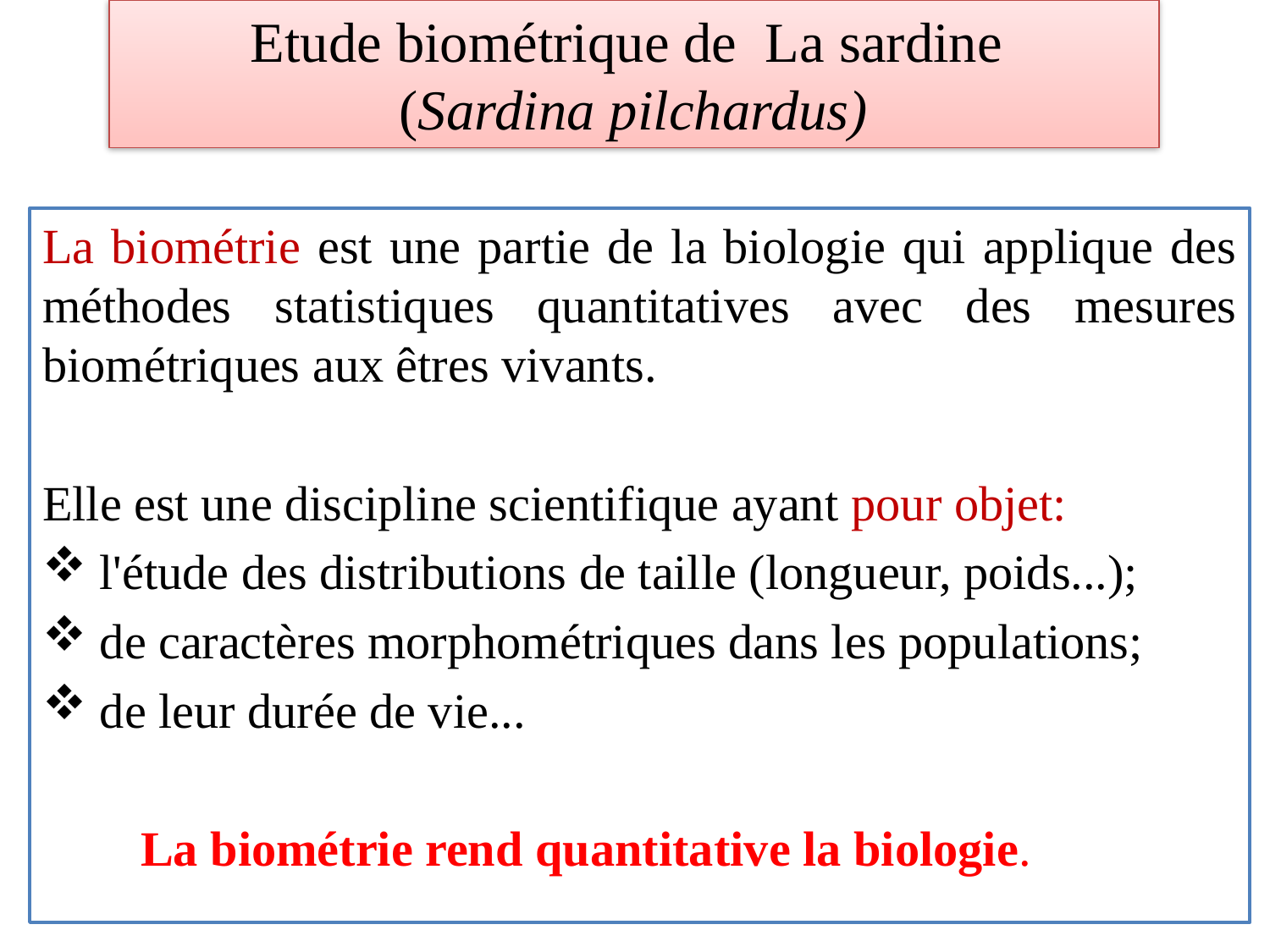

Etude biométrique de  La sardine
(Sardina pilchardus)
La biométrie est une partie de la biologie qui applique des méthodes statistiques quantitatives avec des mesures biométriques aux êtres vivants.

Elle est une discipline scientifique ayant pour objet:
 l'étude des distributions de taille (longueur, poids...);
 de caractères morphométriques dans les populations;
 de leur durée de vie...

        La biométrie rend quantitative la biologie.